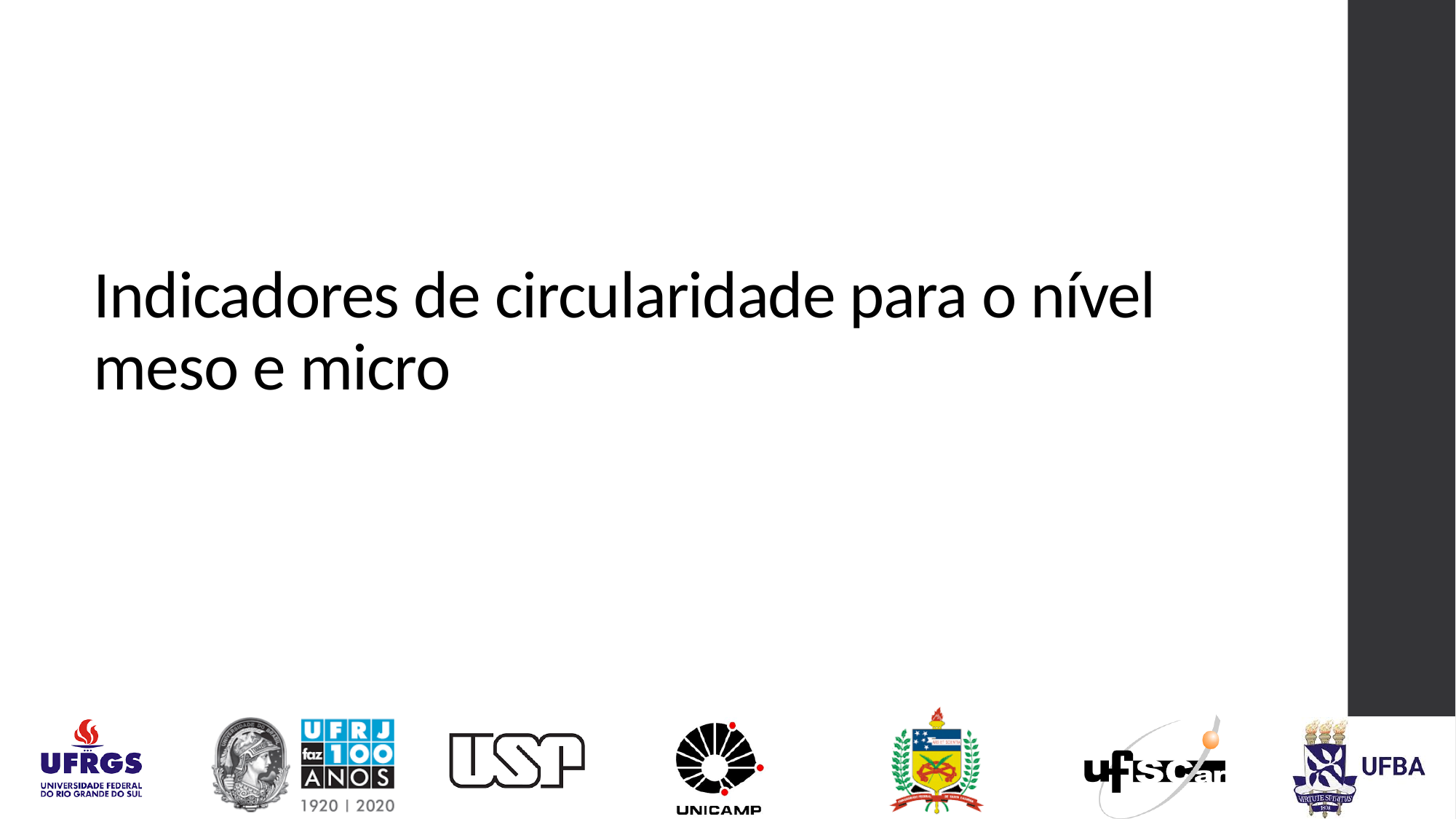

# Indicadores de circularidade para o nível meso e micro